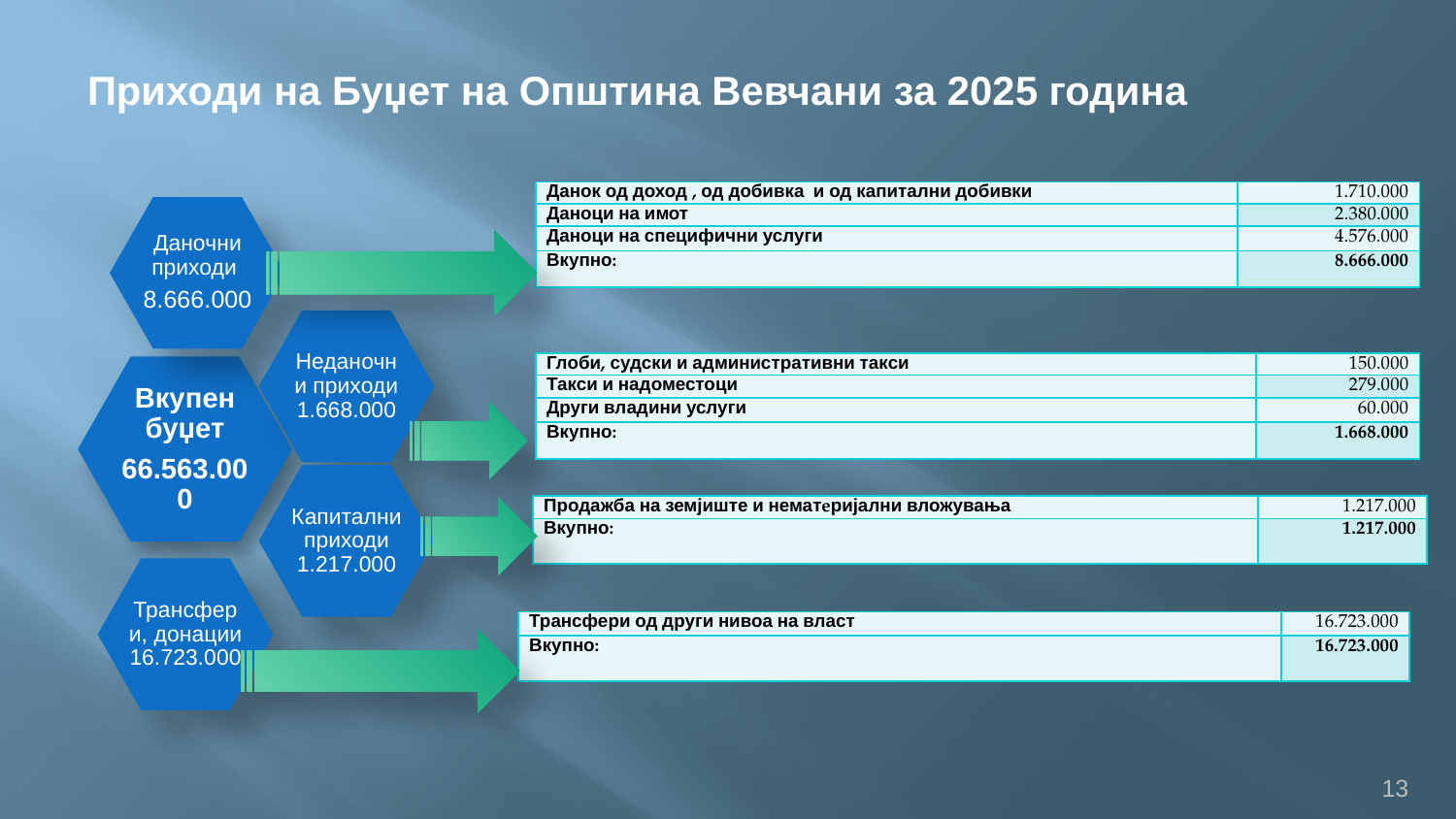

Приходи на Буџет на Општина Вевчани за 2025 година
Вкупен буџет
66.563.000
Даночни приходи
8.666.000
Неданочни приходи 1.668.000
Капитални приходи 1.217.000
Трансфери, донации 16.723.000
| Данок од доход , од добивка и од капитални добивки | 1.710.000 |
| --- | --- |
| Даноци на имот | 2.380.000 |
| Даноци на специфични услуги | 4.576.000 |
| Вкупно: | 8.666.000 |

| Глоби, судски и административни такси | 150.000 |
| --- | --- |
| Такси и надоместоци | 279.000 |
| Други владини услуги | 60.000 |
| Вкупно: | 1.668.000 |

| Продажба на земјиште и нематeријални вложувања | 1.217.000 |
| --- | --- |
| Вкупно: | 1.217.000 |

| Трансфери од други нивоа на власт | 16.723.000 |
| --- | --- |
| Вкупно: | 16.723.000 |

13